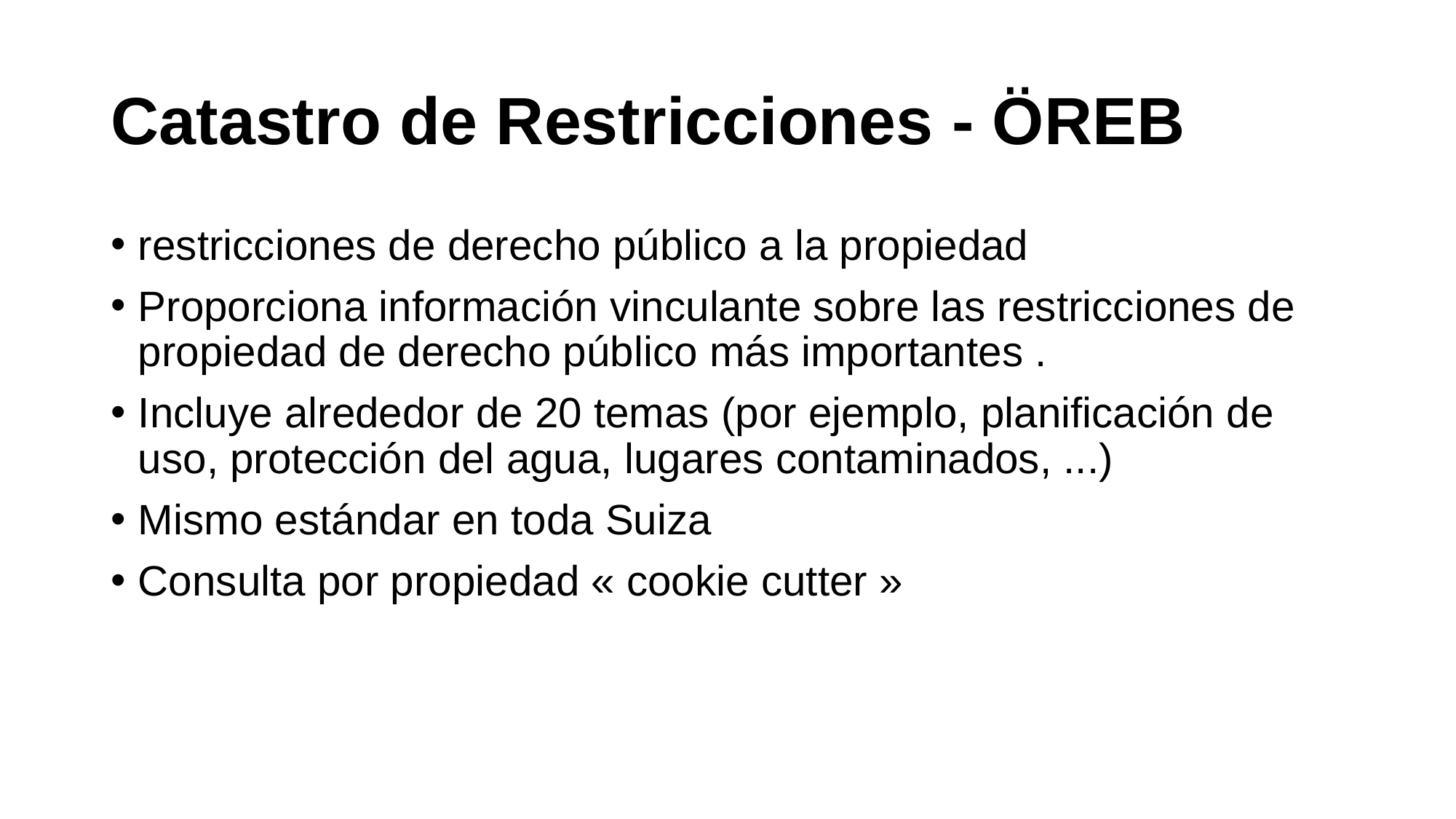

# Catastro de Restricciones - ÖREB
restricciones de derecho público a la propiedad
Proporciona información vinculante sobre las restricciones de propiedad de derecho público más importantes .
Incluye alrededor de 20 temas (por ejemplo, planificación de uso, protección del agua, lugares contaminados, ...)
Mismo estándar en toda Suiza
Consulta por propiedad « cookie cutter »